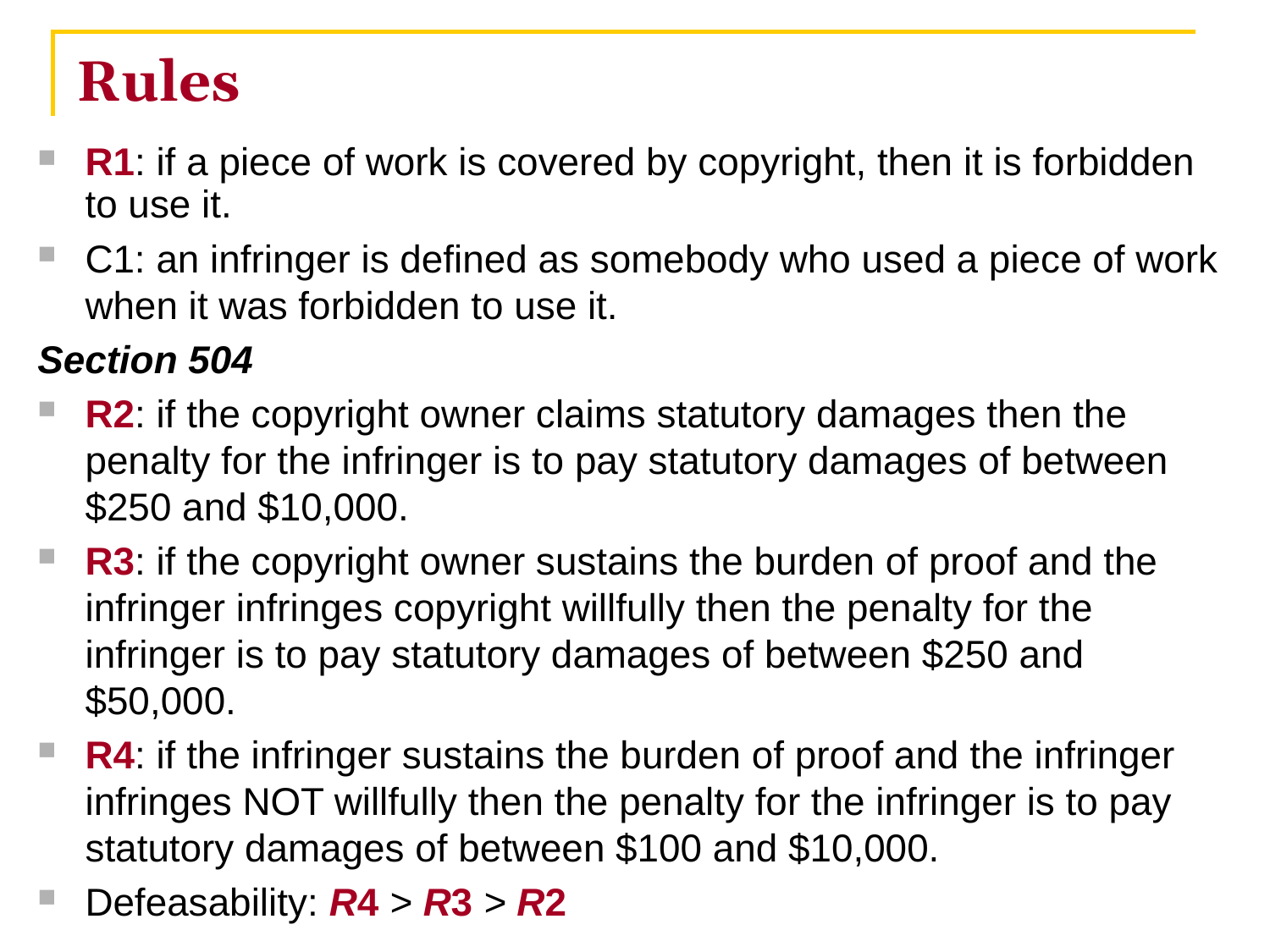

# Rules
R1: if a piece of work is covered by copyright, then it is forbidden to use it.
C1: an infringer is defined as somebody who used a piece of work when it was forbidden to use it.
Section 504
R2: if the copyright owner claims statutory damages then the penalty for the infringer is to pay statutory damages of between $250 and $10,000.
R3: if the copyright owner sustains the burden of proof and the infringer infringes copyright willfully then the penalty for the infringer is to pay statutory damages of between $250 and $50,000.
R4: if the infringer sustains the burden of proof and the infringer infringes NOT willfully then the penalty for the infringer is to pay statutory damages of between $100 and $10,000.
Defeasability: R4 > R3 > R2